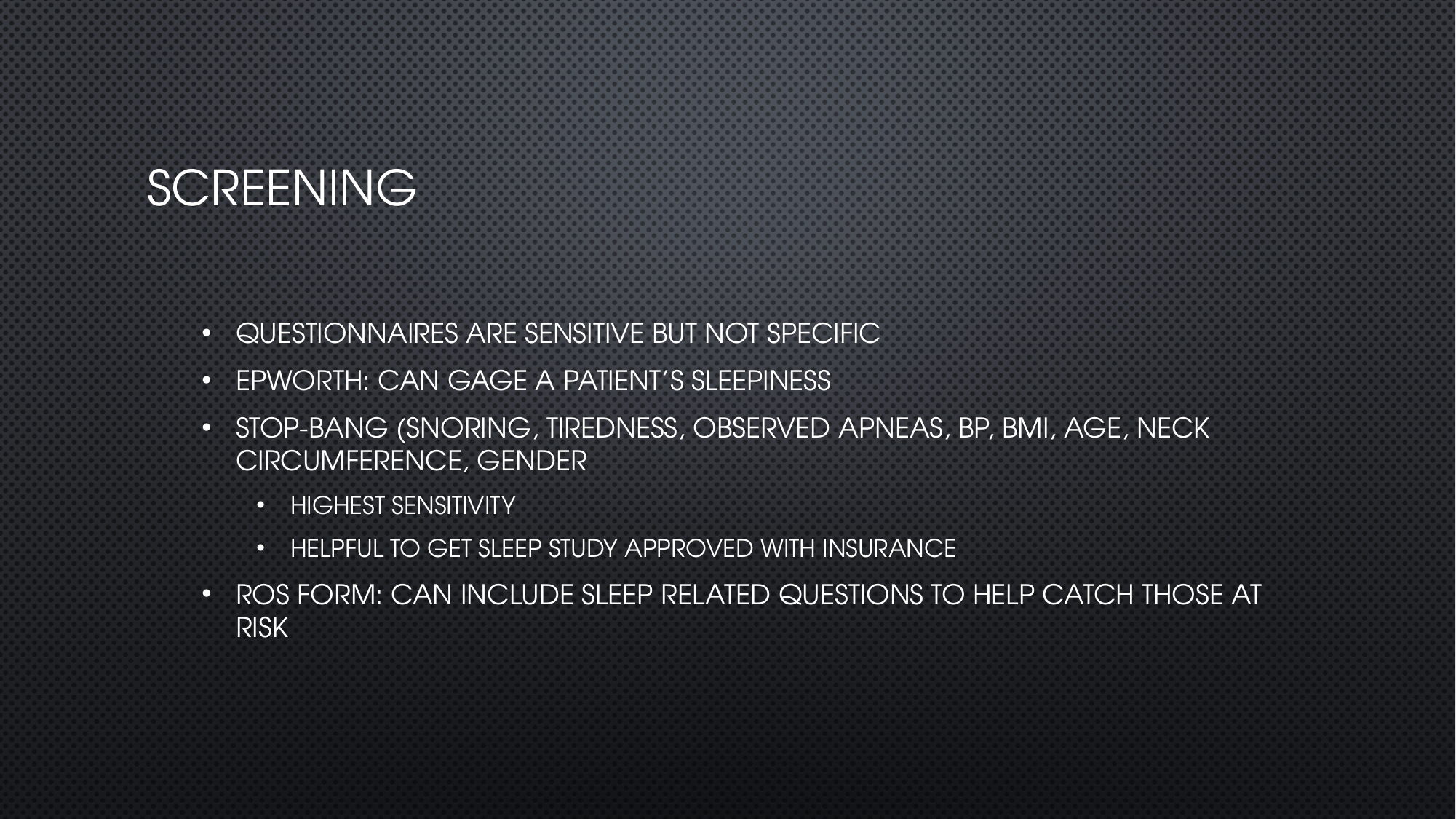

# Screening
Questionnaires are sensitive but not specific
Epworth: can gage a patient’s sleepiness
Stop-bang (snoring, tiredness, observed apneas, BP, BMI, age, neck circumference, gender
Highest sensitivity
Helpful to get sleep study approved with insurance
ROS form: can include sleep related questions to help catch those at risk